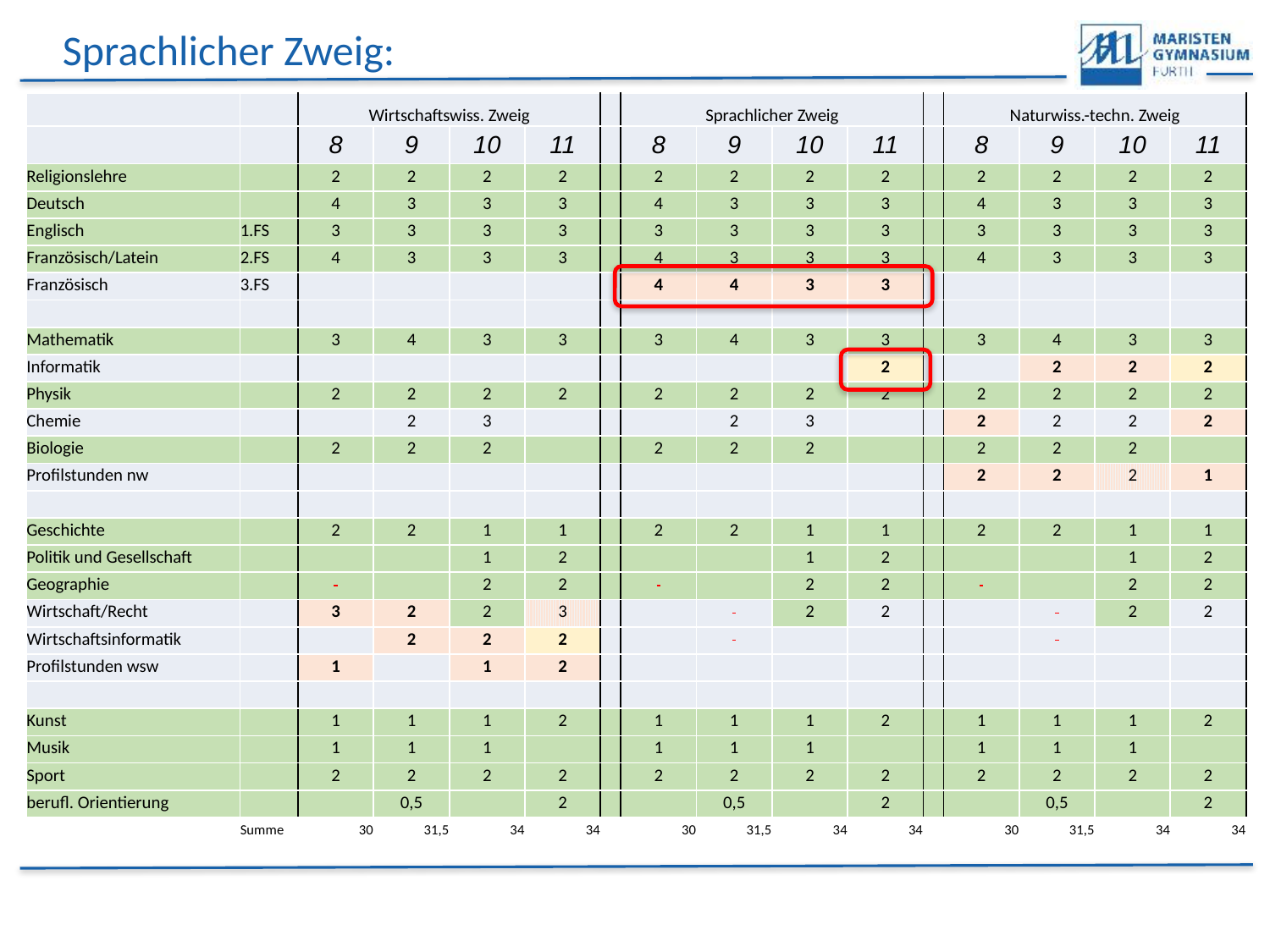

Sprachlicher Zweig:
|  |  | Wirtschaftswiss. Zweig |  |  |  |  | Sprachlicher Zweig |  |  |  |  | Naturwiss.-techn. Zweig |  |  |  |
| --- | --- | --- | --- | --- | --- | --- | --- | --- | --- | --- | --- | --- | --- | --- | --- |
|  |  | 8 | 9 | 10 | 11 |  | 8 | 9 | 10 | 11 |  | 8 | 9 | 10 | 11 |
| Religionslehre |  | 2 | 2 | 2 | 2 |  | 2 | 2 | 2 | 2 |  | 2 | 2 | 2 | 2 |
| Deutsch |  | 4 | 3 | 3 | 3 |  | 4 | 3 | 3 | 3 |  | 4 | 3 | 3 | 3 |
| Englisch | 1.FS | 3 | 3 | 3 | 3 |  | 3 | 3 | 3 | 3 |  | 3 | 3 | 3 | 3 |
| Französisch/Latein | 2.FS | 4 | 3 | 3 | 3 |  | 4 | 3 | 3 | 3 |  | 4 | 3 | 3 | 3 |
| Französisch | 3.FS |  |  |  |  |  | 4 | 4 | 3 | 3 |  |  |  |  |  |
|  |  |  |  |  |  |  |  |  |  |  |  |  |  |  |  |
| Mathematik |  | 3 | 4 | 3 | 3 |  | 3 | 4 | 3 | 3 |  | 3 | 4 | 3 | 3 |
| Informatik |  |  |  |  |  |  |  |  |  | 2 |  |  | 2 | 2 | 2 |
| Physik |  | 2 | 2 | 2 | 2 |  | 2 | 2 | 2 | 2 |  | 2 | 2 | 2 | 2 |
| Chemie |  |  | 2 | 3 |  |  |  | 2 | 3 |  |  | 2 | 2 | 2 | 2 |
| Biologie |  | 2 | 2 | 2 |  |  | 2 | 2 | 2 |  |  | 2 | 2 | 2 |  |
| Profilstunden nw |  |  |  |  |  |  |  |  |  |  |  | 2 | 2 | 2 | 1 |
|  |  |  |  |  |  |  |  |  |  |  |  |  |  |  |  |
| Geschichte |  | 2 | 2 | 1 | 1 |  | 2 | 2 | 1 | 1 |  | 2 | 2 | 1 | 1 |
| Politik und Gesellschaft |  |  |  | 1 | 2 |  |  |  | 1 | 2 |  |  |  | 1 | 2 |
| Geographie |  |  |  | 2 | 2 |  |  |  | 2 | 2 |  |  |  | 2 | 2 |
| Wirtschaft/Recht |  | 3 | 2 | 2 | 3 |  |  |  | 2 | 2 |  |  |  | 2 | 2 |
| Wirtschaftsinformatik |  |  | 2 | 2 | 2 |  |  |  |  |  |  |  |  |  |  |
| Profilstunden wsw |  | 1 |  | 1 | 2 |  |  |  |  |  |  |  |  |  |  |
|  |  |  |  |  |  |  |  |  |  |  |  |  |  |  |  |
| Kunst |  | 1 | 1 | 1 | 2 |  | 1 | 1 | 1 | 2 |  | 1 | 1 | 1 | 2 |
| Musik |  | 1 | 1 | 1 |  |  | 1 | 1 | 1 |  |  | 1 | 1 | 1 |  |
| Sport |  | 2 | 2 | 2 | 2 |  | 2 | 2 | 2 | 2 |  | 2 | 2 | 2 | 2 |
| berufl. Orientierung |  |  | 0,5 |  | 2 |  |  | 0,5 |  | 2 |  |  | 0,5 |  | 2 |
|  | Summe | 30 | 31,5 | 34 | 34 |  | 30 | 31,5 | 34 | 34 |  | 30 | 31,5 | 34 | 34 |